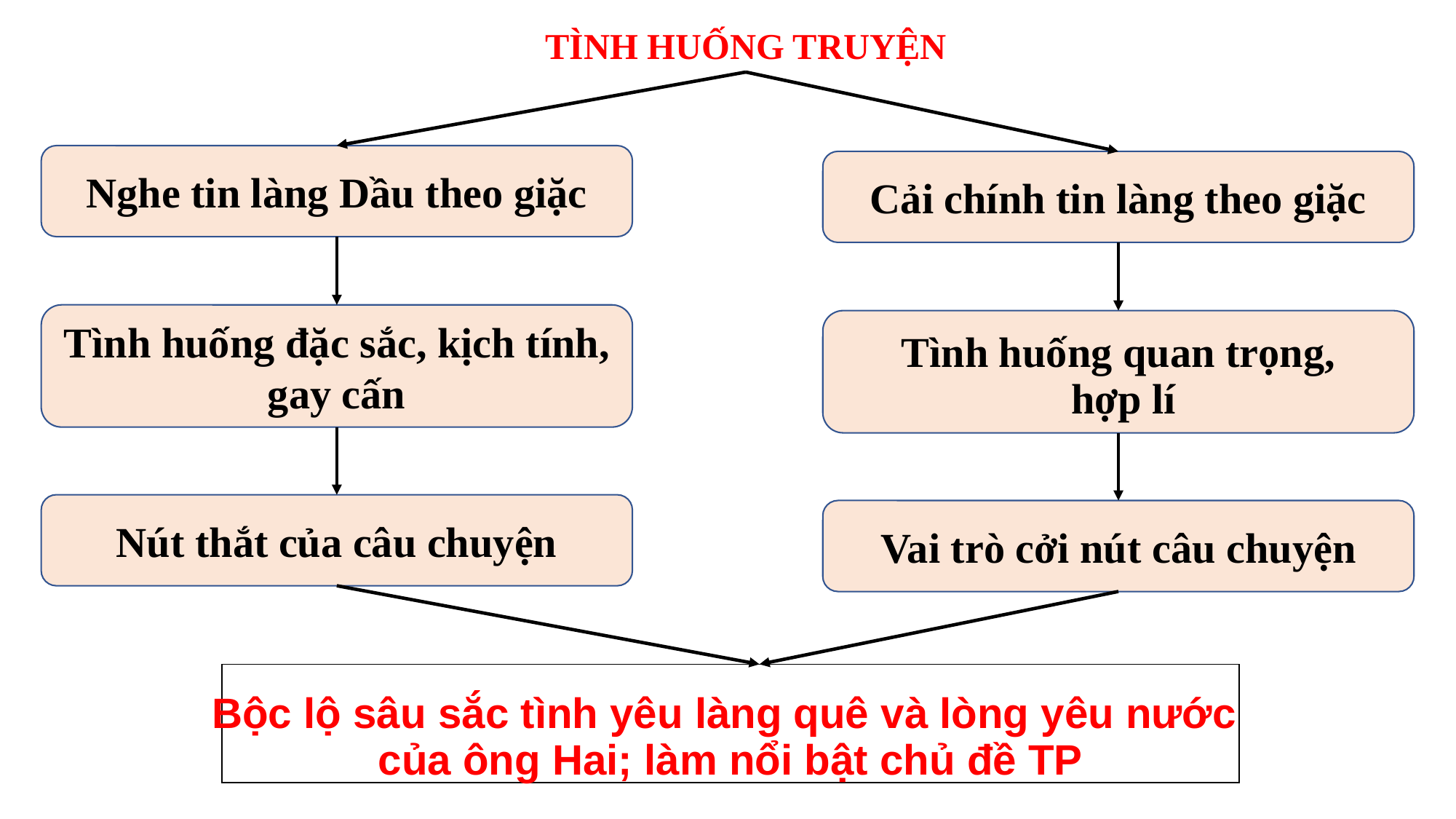

TÌNH HUỐNG TRUYỆN
Nghe tin làng Dầu theo giặc
Cải chính tin làng theo giặc
Tình huống đặc sắc, kịch tính, gay cấn

Tình huống quan trọng,
 hợp lí
Nút thắt của câu chuyện
Vai trò cởi nút câu chuyện

Bộc lộ sâu sắc tình yêu làng quê và lòng yêu nước
của ông Hai; làm nổi bật chủ đề TP